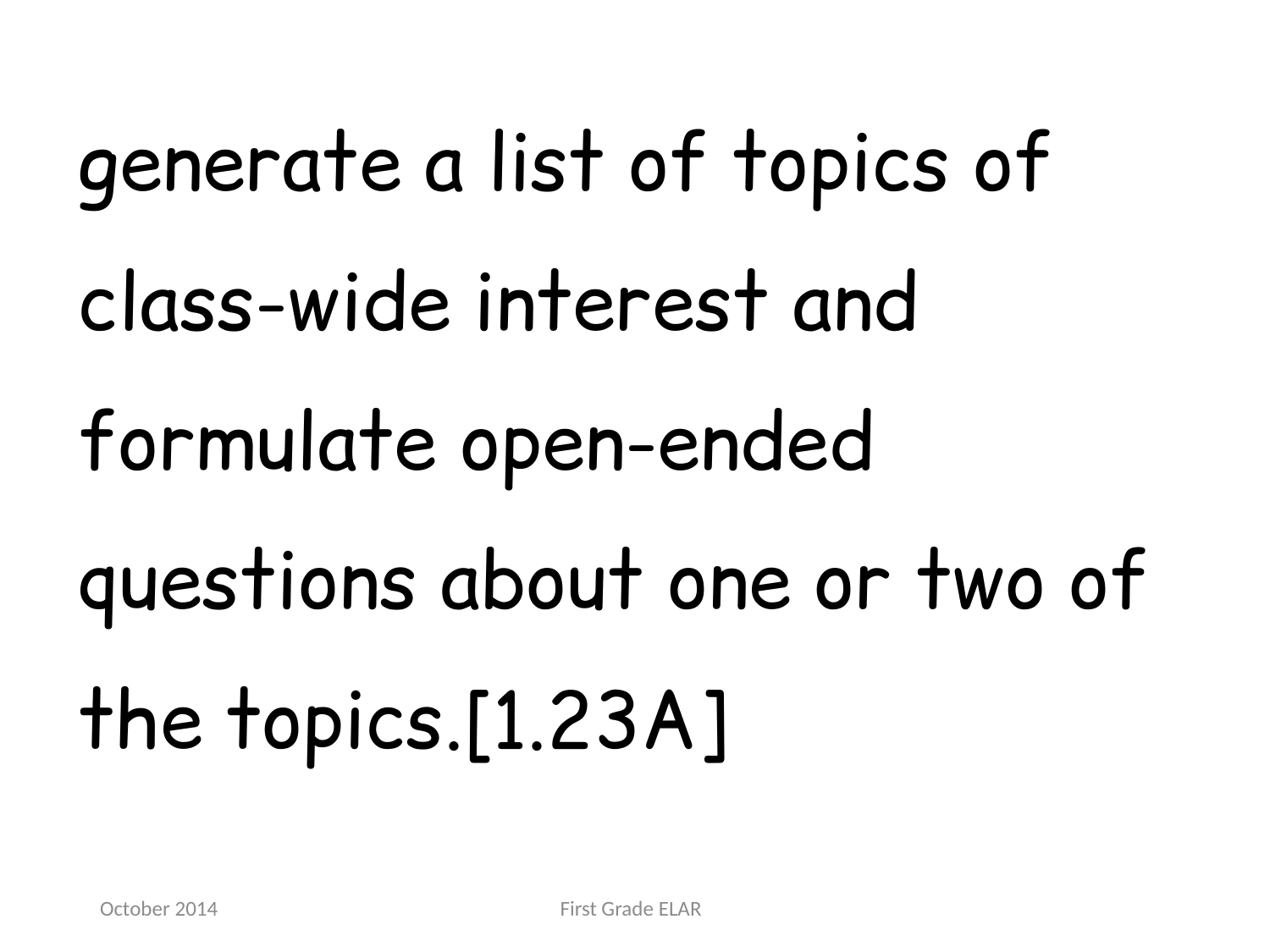

generate a list of topics of class-wide interest and formulate open-ended questions about one or two of the topics.[1.23A]
October 2014
First Grade ELAR